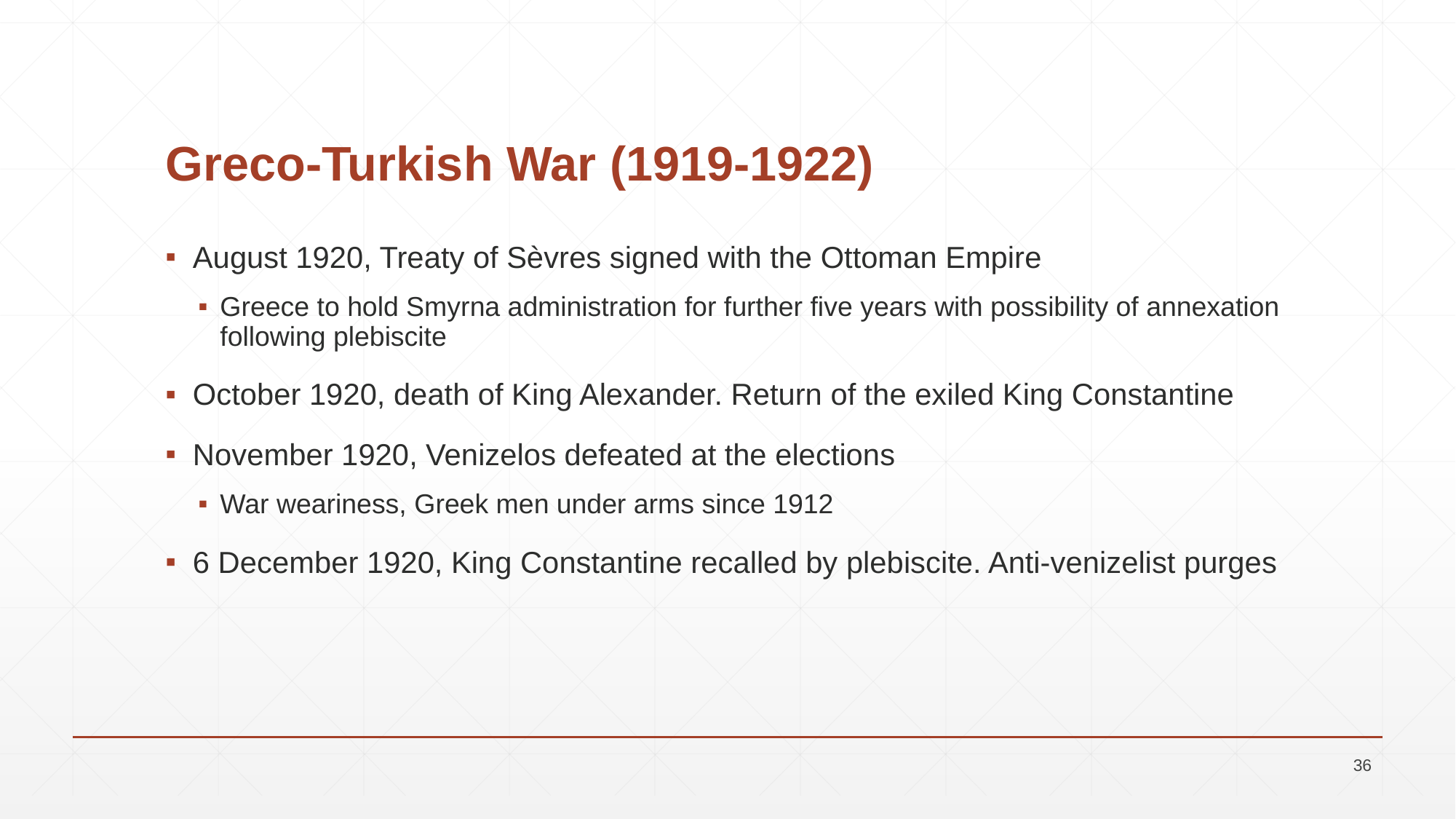

# Greco-Turkish War (1919-1922)
August 1920, Treaty of Sèvres signed with the Ottoman Empire
Greece to hold Smyrna administration for further five years with possibility of annexation following plebiscite
October 1920, death of King Alexander. Return of the exiled King Constantine
November 1920, Venizelos defeated at the elections
War weariness, Greek men under arms since 1912
6 December 1920, King Constantine recalled by plebiscite. Anti-venizelist purges
36